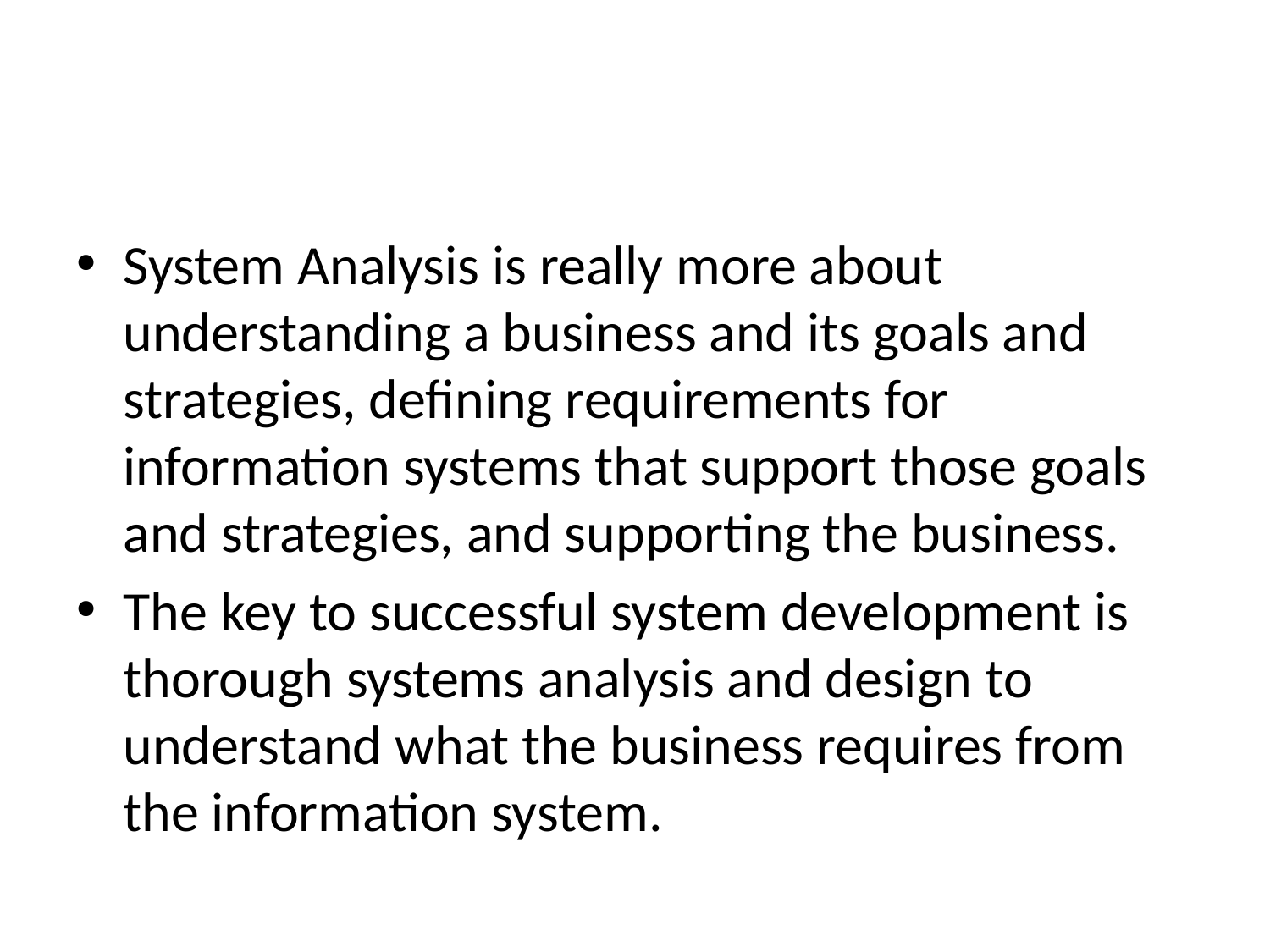

#
System Analysis is really more about understanding a business and its goals and strategies, defining requirements for information systems that support those goals and strategies, and supporting the business.
The key to successful system development is thorough systems analysis and design to understand what the business requires from the information system.